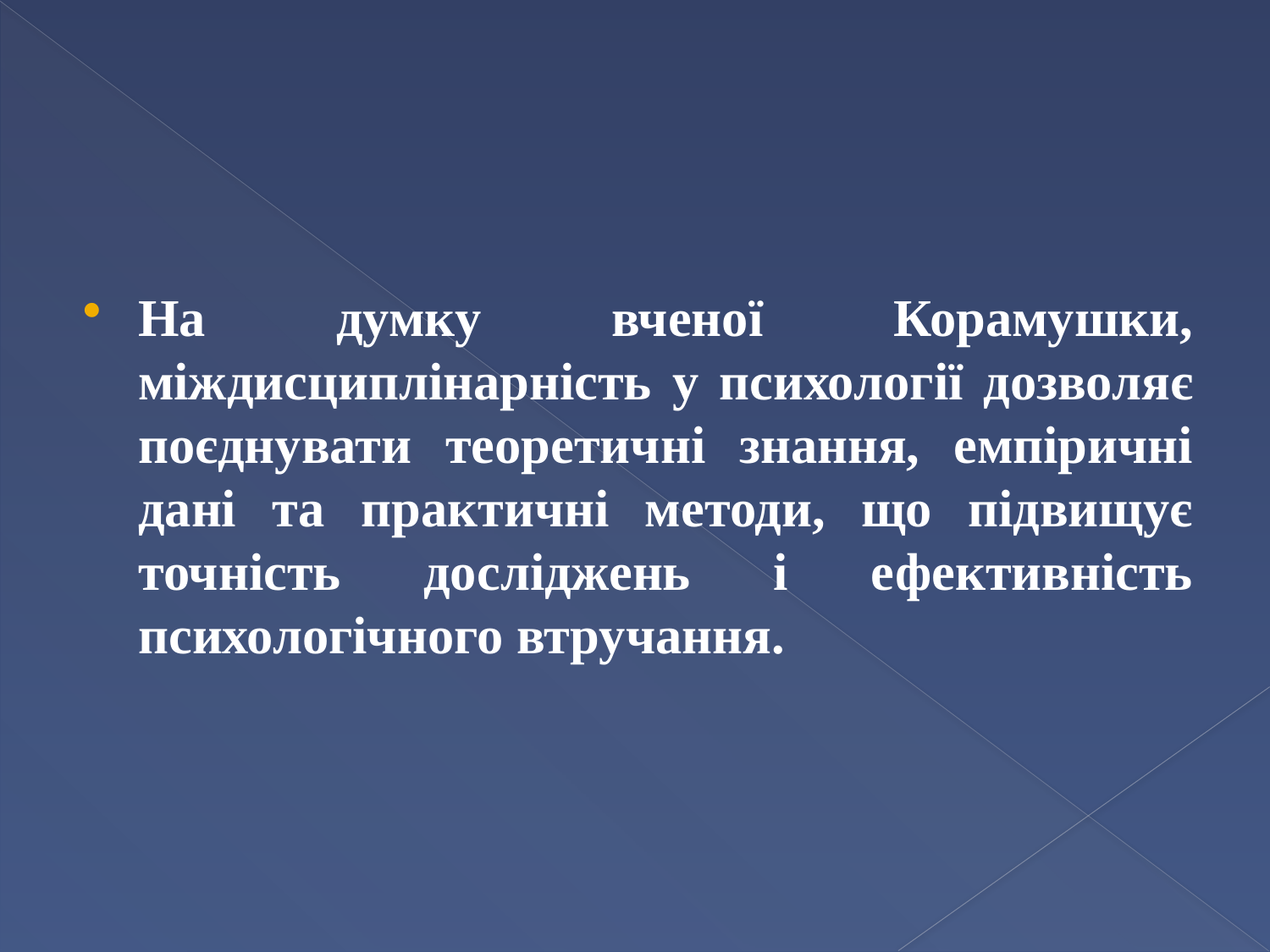

#
На думку вченої Корамушки, міждисциплінарність у психології дозволяє поєднувати теоретичні знання, емпіричні дані та практичні методи, що підвищує точність досліджень і ефективність психологічного втручання.